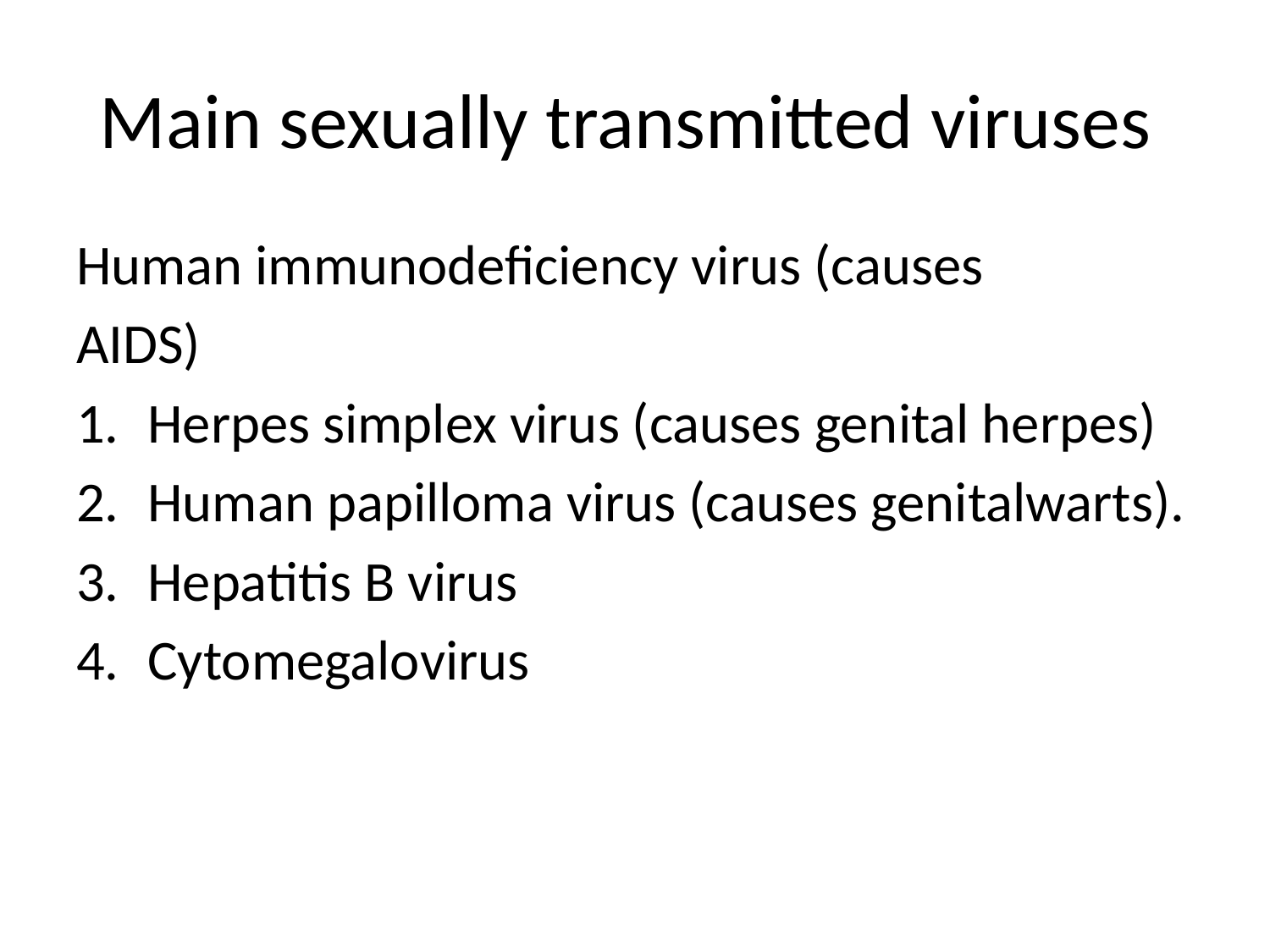

# Main sexually transmitted viruses
Human immunodeficiency virus (causes
AIDS)
Herpes simplex virus (causes genital herpes)
Human papilloma virus (causes genitalwarts).
Hepatitis B virus
Cytomegalovirus